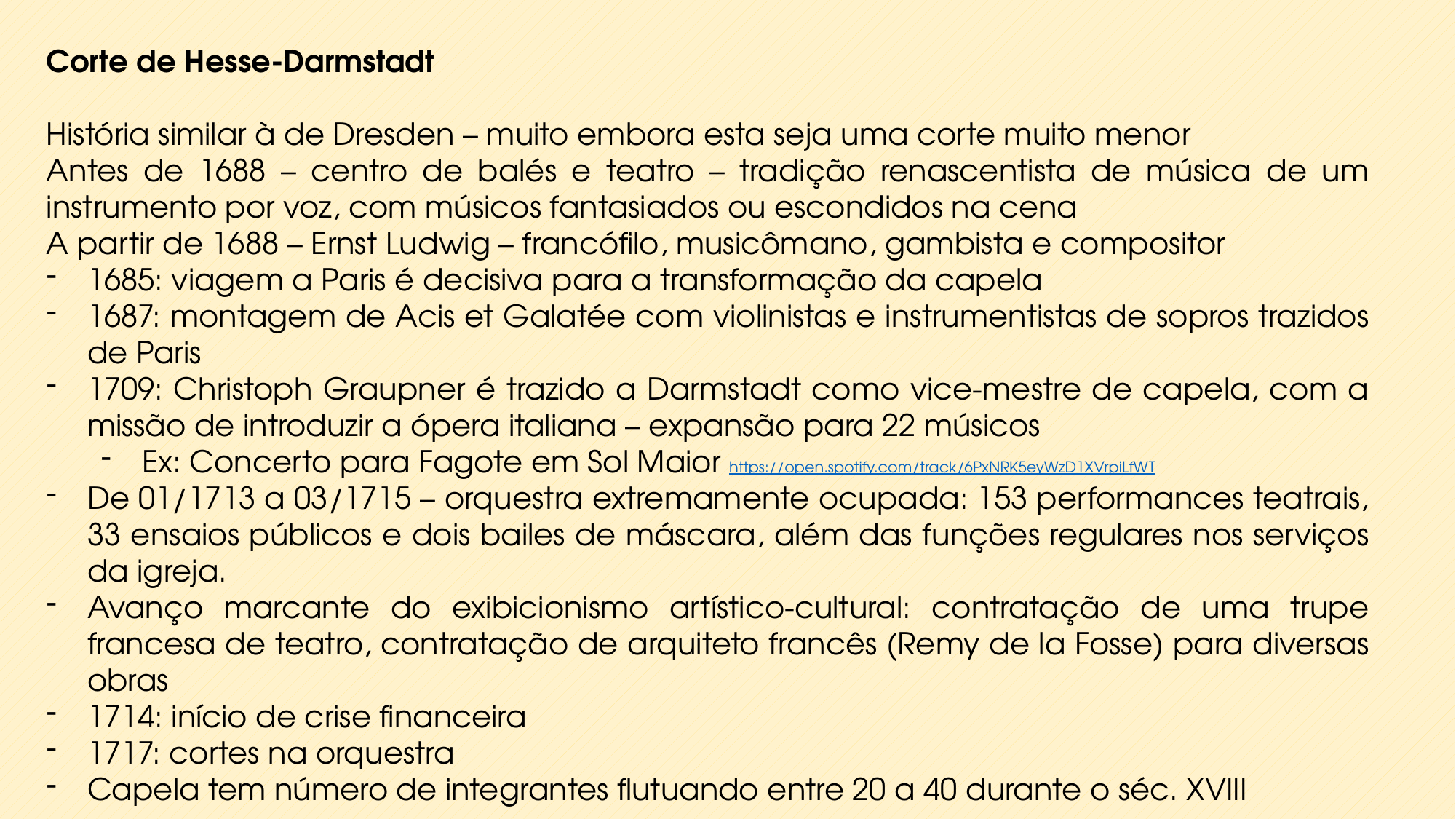

Corte de Hesse-Darmstadt

História similar à de Dresden – muito embora esta seja uma corte muito menor
Antes de 1688 – centro de balés e teatro – tradição renascentista de música de um instrumento por voz, com músicos fantasiados ou escondidos na cena
A partir de 1688 – Ernst Ludwig – francófilo, musicômano, gambista e compositor
1685: viagem a Paris é decisiva para a transformação da capela
1687: montagem de Acis et Galatée com violinistas e instrumentistas de sopros trazidos de Paris
1709: Christoph Graupner é trazido a Darmstadt como vice-mestre de capela, com a missão de introduzir a ópera italiana – expansão para 22 músicos
Ex: Concerto para Fagote em Sol Maior https://open.spotify.com/track/6PxNRK5eyWzD1XVrpiLfWT
De 01/1713 a 03/1715 – orquestra extremamente ocupada: 153 performances teatrais, 33 ensaios públicos e dois bailes de máscara, além das funções regulares nos serviços da igreja.
Avanço marcante do exibicionismo artístico-cultural: contratação de uma trupe francesa de teatro, contratação de arquiteto francês (Remy de la Fosse) para diversas obras
1714: início de crise financeira
1717: cortes na orquestra
Capela tem número de integrantes flutuando entre 20 a 40 durante o séc. XVIII